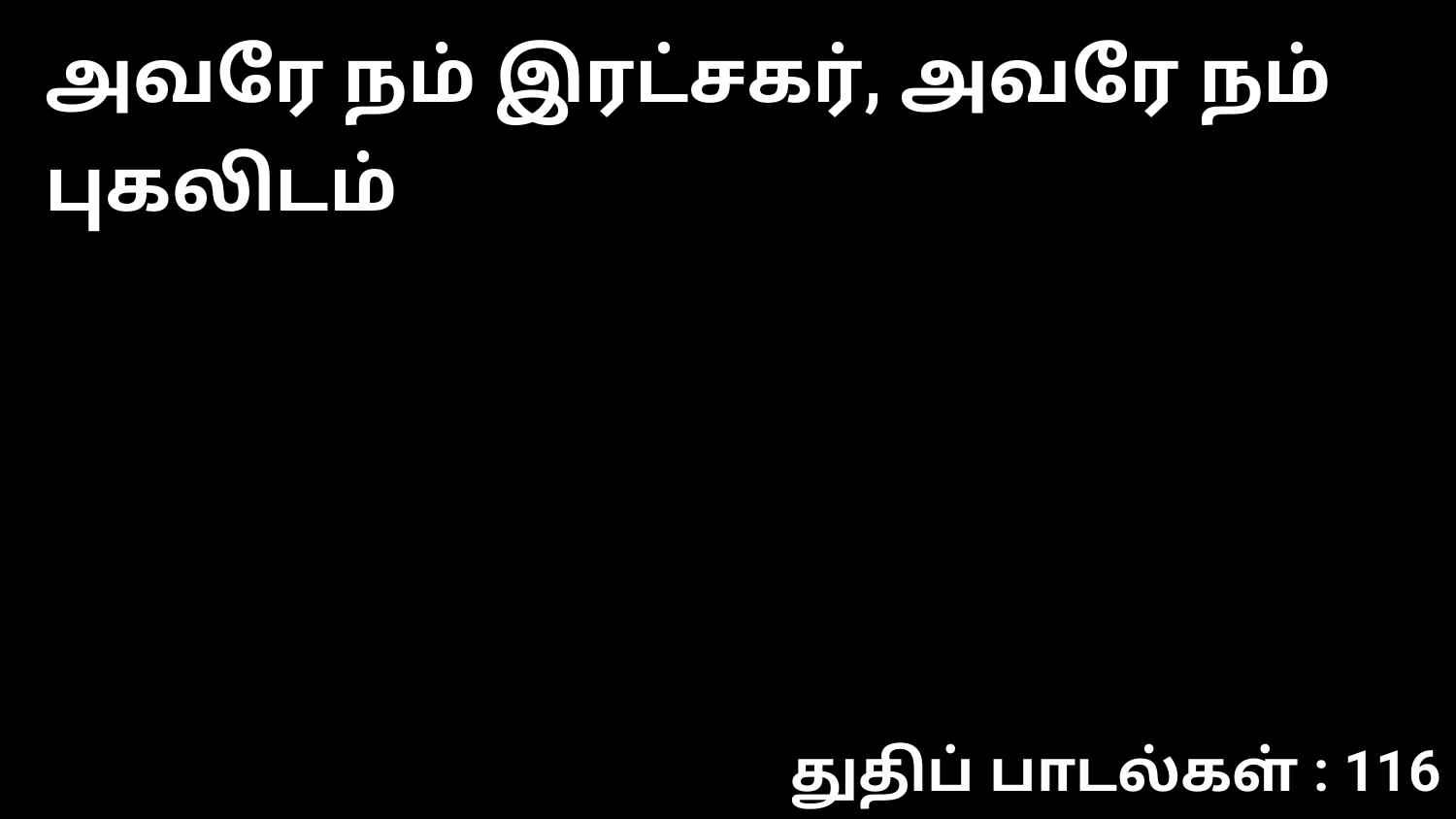

அவரே நம் இரட்சகர், அவரே நம் புகலிடம்
துதிப் பாடல்கள் : 116